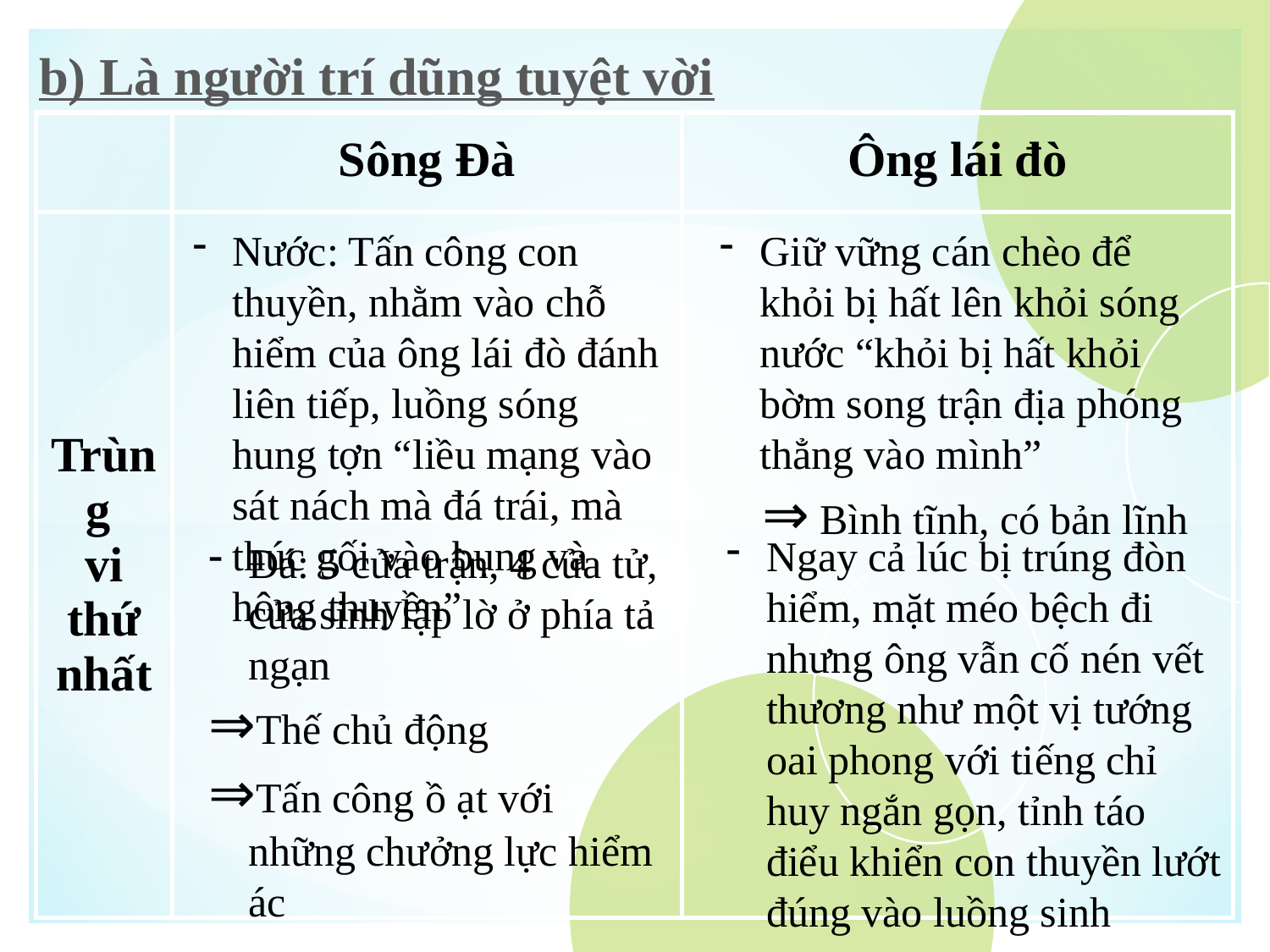

b) Là người trí dũng tuyệt vời
|  | Sông Đà | Ông lái đò |
| --- | --- | --- |
| Trùng vi thứ nhất |  |  |
Nước: Tấn công con thuyền, nhằm vào chỗ hiểm của ông lái đò đánh liên tiếp, luồng sóng hung tợn “liều mạng vào sát nách mà đá trái, mà thúc gối vào bụng và hông thuyền”
Giữ vững cán chèo để khỏi bị hất lên khỏi sóng nước “khỏi bị hất khỏi bờm song trận địa phóng thẳng vào mình”
    ⇒ Bình tĩnh, có bản lĩnh

Ngay cả lúc bị trúng đòn hiểm, mặt méo bệch đi nhưng ông vẫn cố nén vết thương như một vị tướng oai phong với tiếng chỉ huy ngắn gọn, tỉnh táo điểu khiển con thuyền lướt đúng vào luồng sinh ⇒Quả cảm, tài ba ⇒Phẩm chất chiến sĩ
Đá: 5 cửa trận, 4 cửa tử, cửa sinh lập lờ ở phía tả ngạn
⇒Thế chủ động
⇒Tấn công ồ ạt với những chưởng lực hiểm ác